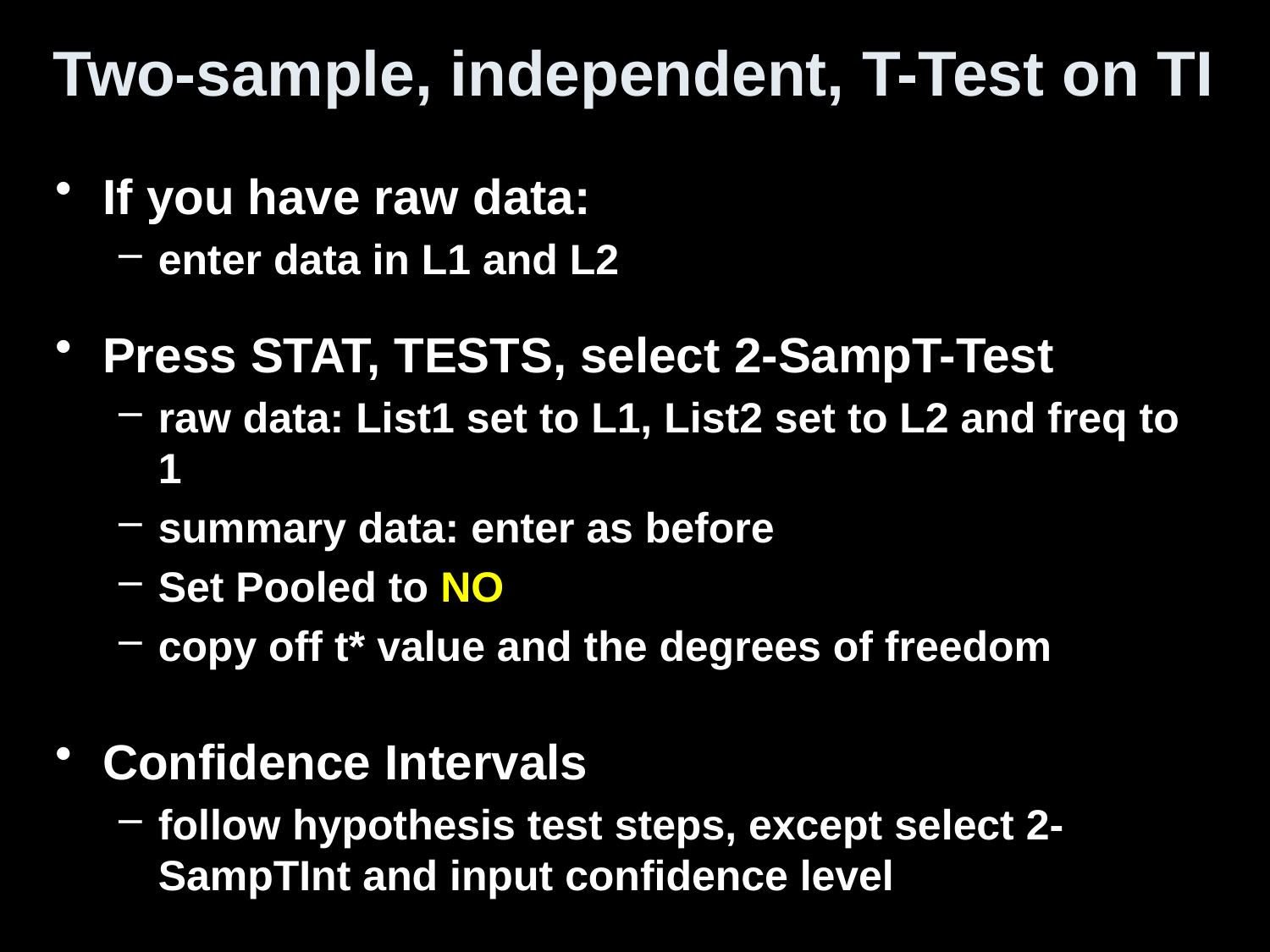

# Two-sample, independent, T-Test on TI
If you have raw data:
enter data in L1 and L2

Press STAT, TESTS, select 2-SampT-Test
raw data: List1 set to L1, List2 set to L2 and freq to 1
summary data: enter as before
Set Pooled to NO
copy off t* value and the degrees of freedom

Confidence Intervals
follow hypothesis test steps, except select 2-SampTInt and input confidence level